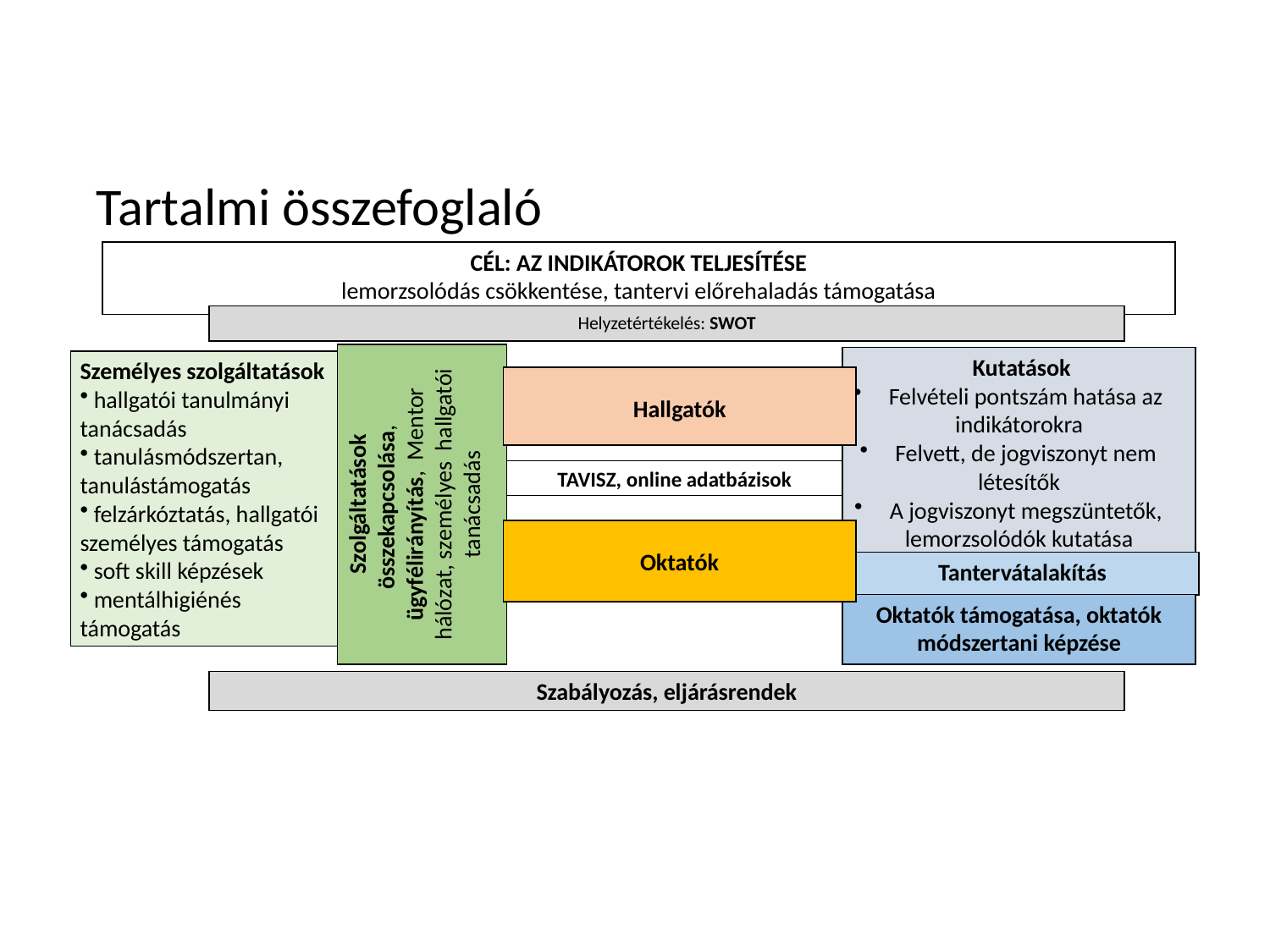

Tartalmi összefoglaló
CÉL: AZ INDIKÁTOROK TELJESÍTÉSE
lemorzsolódás csökkentése, tantervi előrehaladás támogatása
Helyzetértékelés: SWOT
 Kutatások
 Felvételi pontszám hatása az indikátorokra
 Felvett, de jogviszonyt nem létesítők
 A jogviszonyt megszüntetők, lemorzsolódók kutatása
Személyes szolgáltatások
 hallgatói tanulmányi tanácsadás
 tanulásmódszertan, tanulástámogatás
 felzárkóztatás, hallgatói személyes támogatás
 soft skill képzések
 mentálhigiénés támogatás

Hallgatók
Szolgáltatások összekapcsolása,  ügyfélirányítás,  Mentor hálózat, személyes  hallgatói tanácsadás
TAVISZ, online adatbázisok

Oktatók
Tantervátalakítás
Oktatók támogatása, oktatók módszertani képzése
Szabályozás, eljárásrendek